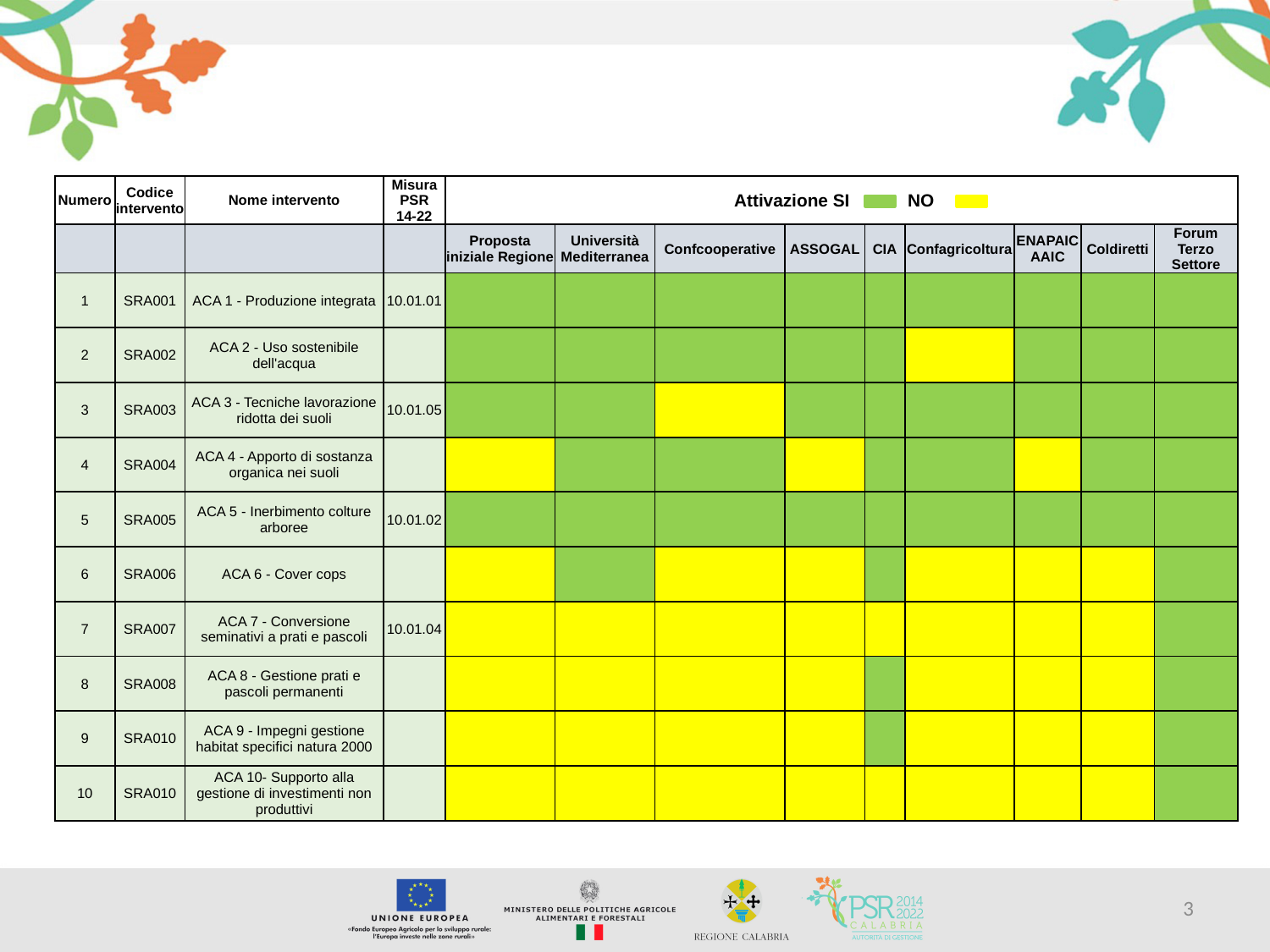

| Numero | Codice intervento | Nome intervento | Misura PSR 14-22 | Attivazione SI NO |  |  |  |  |  |  |  |  |
| --- | --- | --- | --- | --- | --- | --- | --- | --- | --- | --- | --- | --- |
|  |  |  |  | Proposta iniziale Regione | Università Mediterranea | Confcooperative | ASSOGAL | CIA | Confagricoltura | ENAPAICAAIC | Coldiretti | Forum Terzo Settore |
| 1 | SRA001 | ACA 1 - Produzione integrata | 10.01.01 |  |  |  |  |  |  |  |  |  |
| 2 | SRA002 | ACA 2 - Uso sostenibile dell'acqua |  |  |  |  |  |  |  |  |  |  |
| 3 | SRA003 | ACA 3 - Tecniche lavorazione ridotta dei suoli | 10.01.05 |  |  |  |  |  |  |  |  |  |
| 4 | SRA004 | ACA 4 - Apporto di sostanza organica nei suoli |  |  |  |  |  |  |  |  |  |  |
| 5 | SRA005 | ACA 5 - Inerbimento colture arboree | 10.01.02 |  |  |  |  |  |  |  |  |  |
| 6 | SRA006 | ACA 6 - Cover cops |  |  |  |  |  |  |  |  |  |  |
| 7 | SRA007 | ACA 7 - Conversione seminativi a prati e pascoli | 10.01.04 |  |  |  |  |  |  |  |  |  |
| 8 | SRA008 | ACA 8 - Gestione prati e pascoli permanenti |  |  |  |  |  |  |  |  |  |  |
| 9 | SRA010 | ACA 9 - Impegni gestione habitat specifici natura 2000 |  |  |  |  |  |  |  |  |  |  |
| 10 | SRA010 | ACA 10- Supporto alla gestione di investimenti non produttivi |  |  |  |  |  |  |  |  |  |  |

3